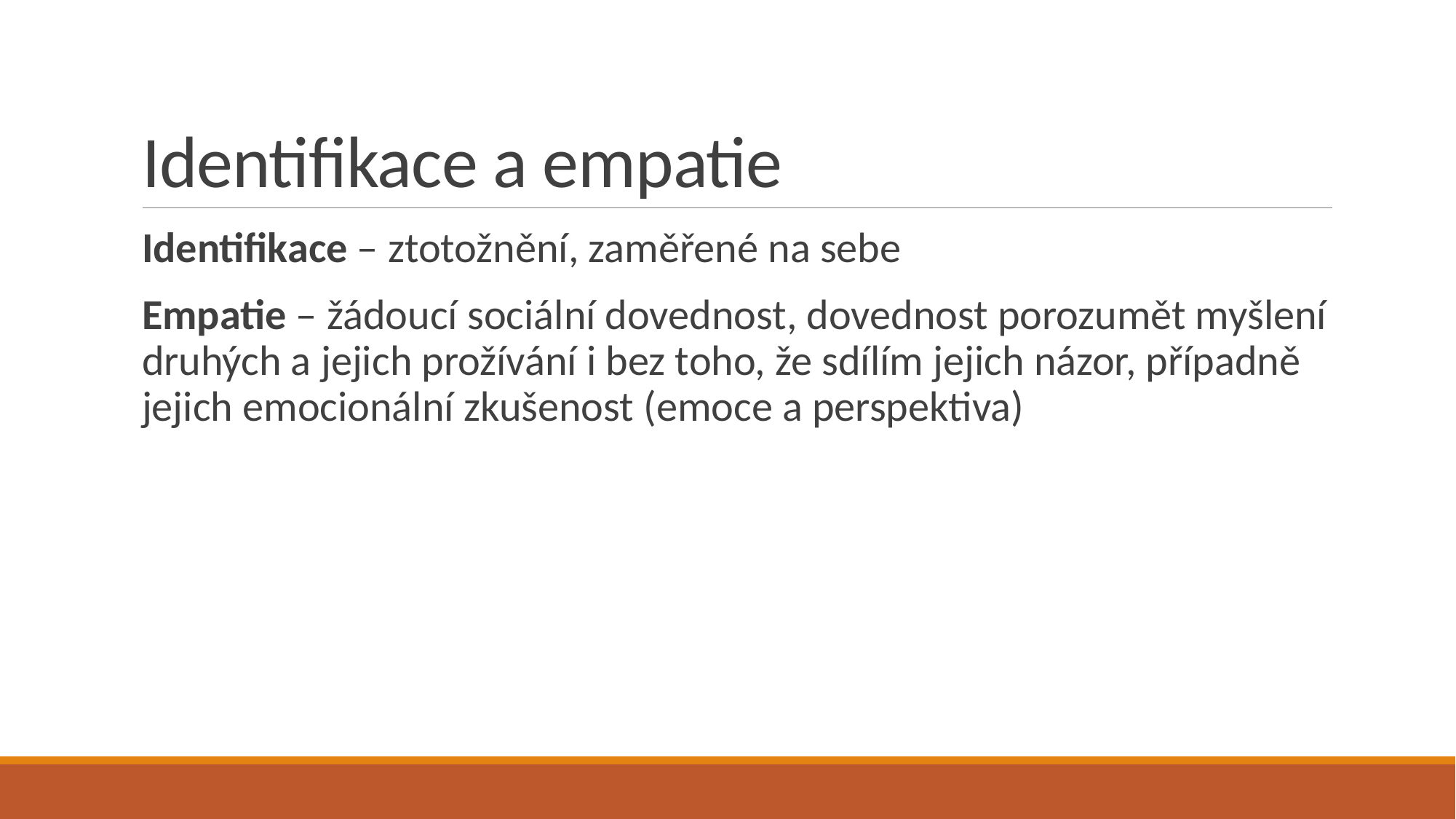

# Identifikace a empatie
Identifikace – ztotožnění, zaměřené na sebe
Empatie – žádoucí sociální dovednost, dovednost porozumět myšlení druhých a jejich prožívání i bez toho, že sdílím jejich názor, případně jejich emocionální zkušenost (emoce a perspektiva)